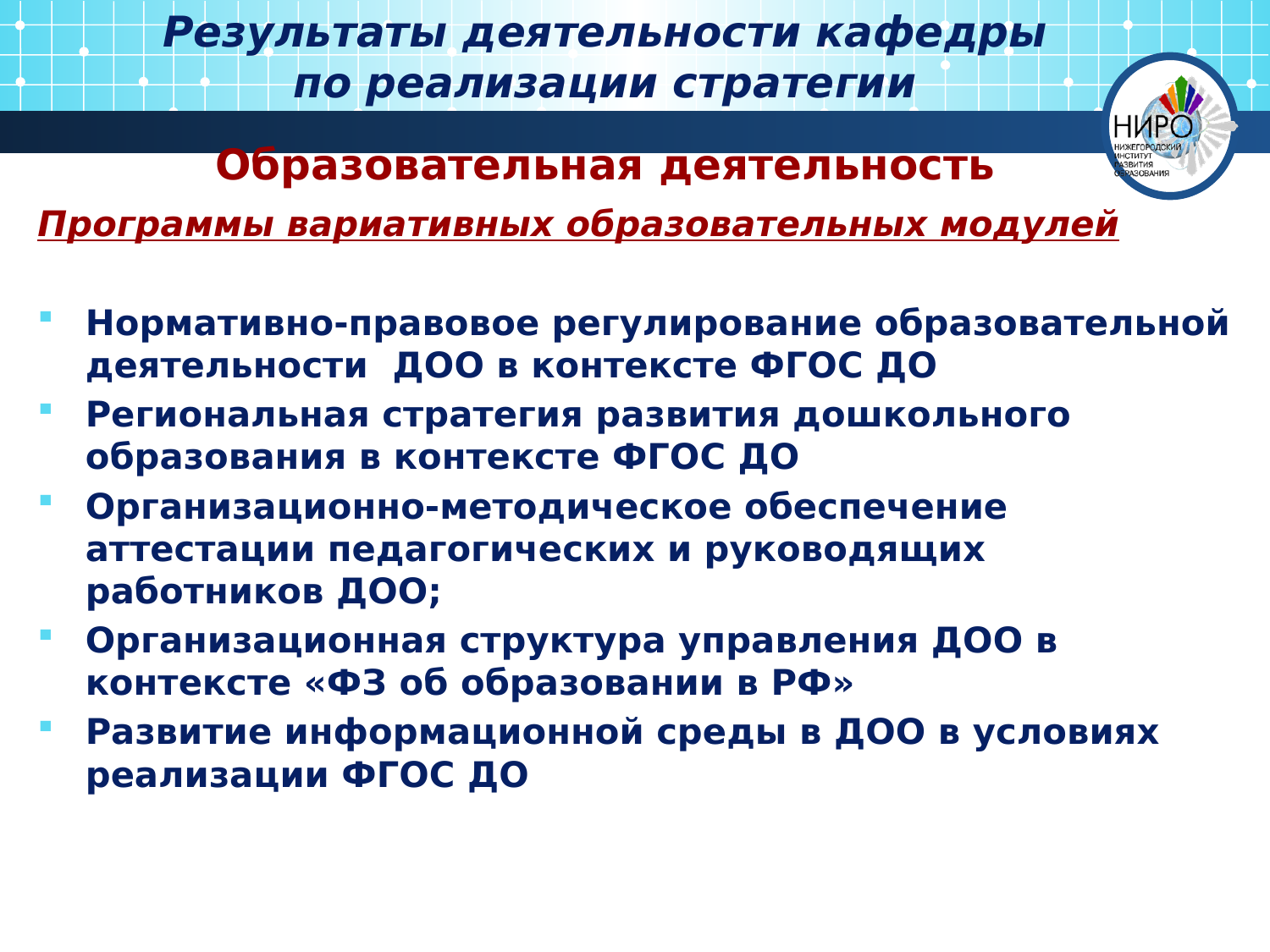

Результаты деятельности кафедры
по реализации стратегии
Образовательная деятельность
Программы вариативных образовательных модулей

Нормативно-правовое регулирование образовательной деятельности  ДОО в контексте ФГОС ДО
Региональная стратегия развития дошкольного образования в контексте ФГОС ДО
Организационно-методическое обеспечение аттестации педагогических и руководящих работников ДОО;
Организационная структура управления ДОО в контексте «ФЗ об образовании в РФ»
Развитие информационной среды в ДОО в условиях реализации ФГОС ДО